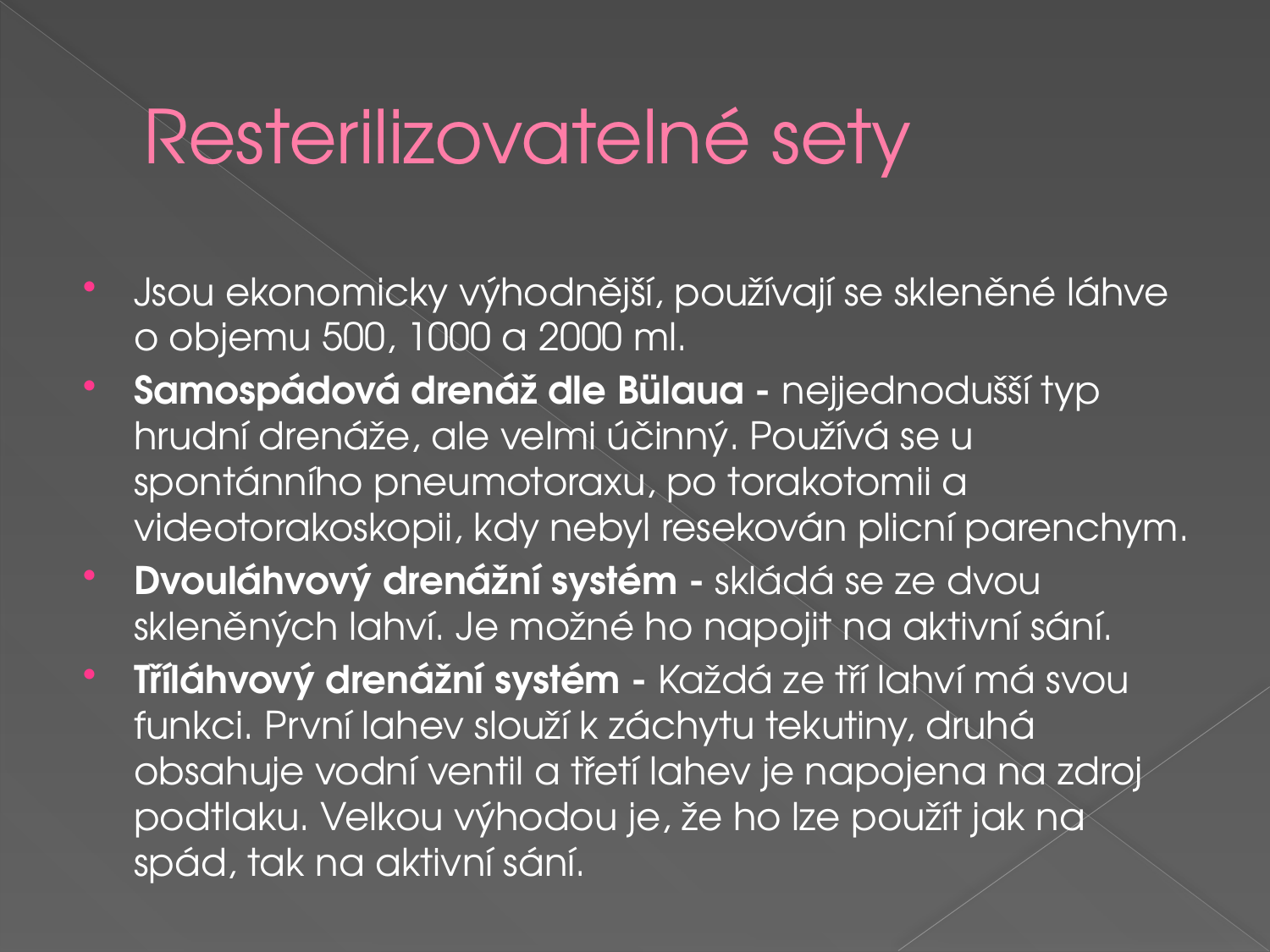

# Resterilizovatelné sety
Jsou ekonomicky výhodnější, používají se skleněné láhve o objemu 500, 1000 a 2000 ml.
Samospádová drenáž dle Bülaua - nejjednodušší typ hrudní drenáže, ale velmi účinný. Používá se u spontánního pneumotoraxu, po torakotomii a videotorakoskopii, kdy nebyl resekován plicní parenchym.
Dvouláhvový drenážní systém - skládá se ze dvou skleněných lahví. Je možné ho napojit na aktivní sání.
Tříláhvový drenážní systém - Každá ze tří lahví má svou funkci. První lahev slouží k záchytu tekutiny, druhá obsahuje vodní ventil a třetí lahev je napojena na zdroj podtlaku. Velkou výhodou je, že ho lze použít jak na spád, tak na aktivní sání.